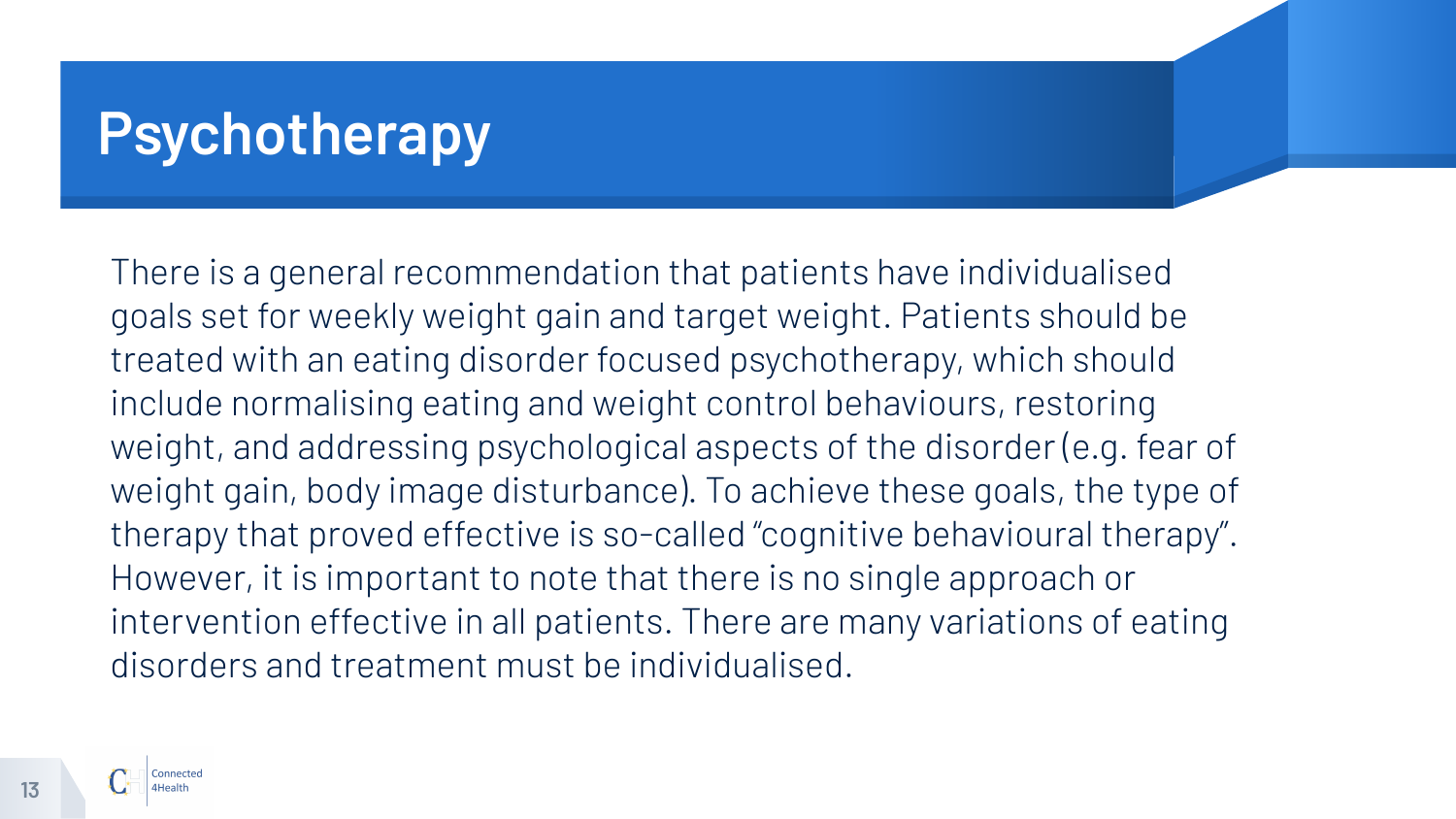

# Psychotherapy
There is a general recommendation that patients have individualised goals set for weekly weight gain and target weight. Patients should be treated with an eating disorder focused psychotherapy, which should include normalising eating and weight control behaviours, restoring weight, and addressing psychological aspects of the disorder (e.g. fear of weight gain, body image disturbance). To achieve these goals, the type of therapy that proved effective is so-called “cognitive behavioural therapy”. However, it is important to note that there is no single approach or intervention effective in all patients. There are many variations of eating disorders and treatment must be individualised.
13